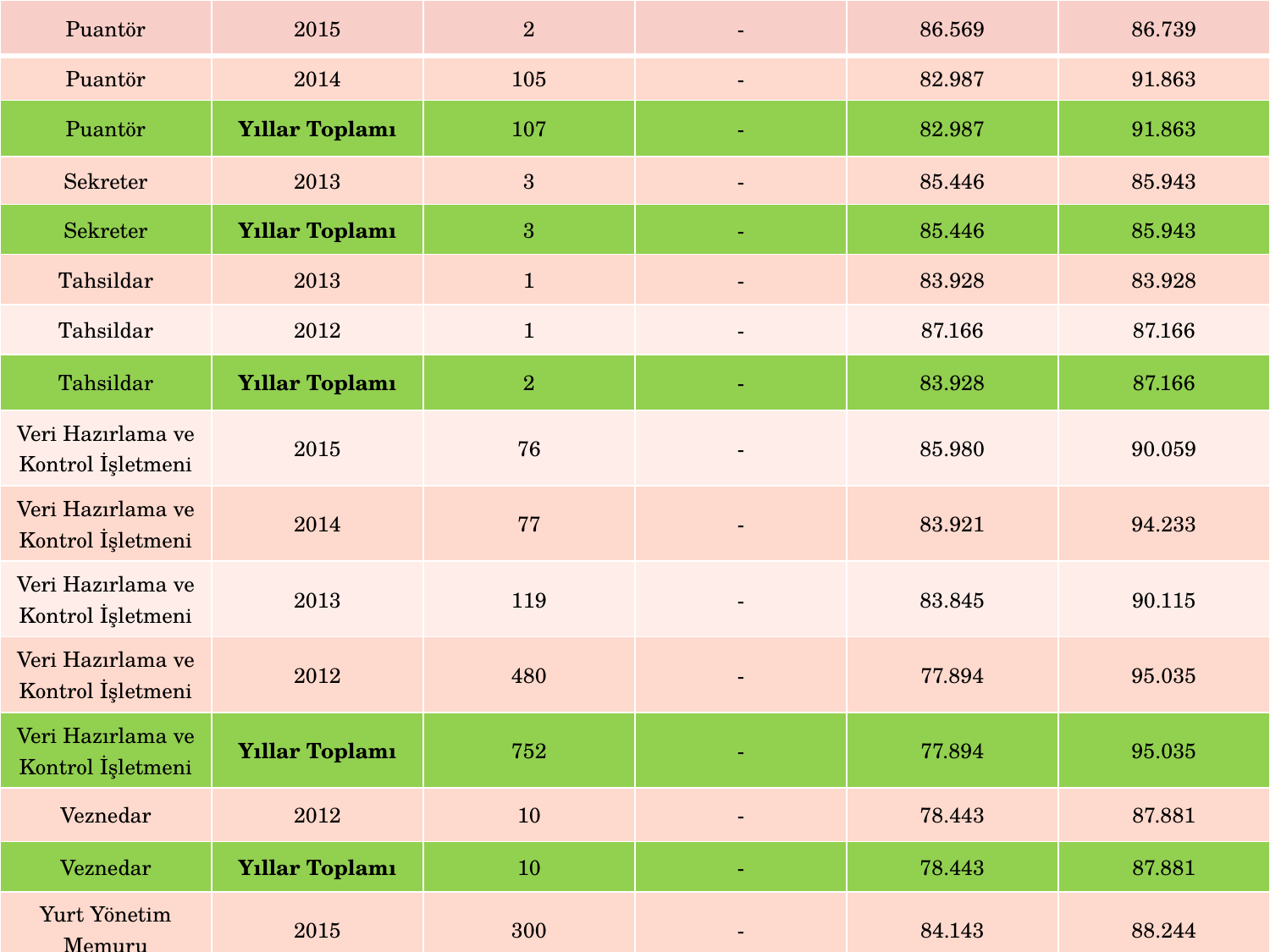

| Puantör | 2015 | 2 | - | 86.569 | 86.739 |
| --- | --- | --- | --- | --- | --- |
| Puantör | 2014 | 105 | - | 82.987 | 91.863 |
| Puantör | Yıllar Toplamı | 107 | - | 82.987 | 91.863 |
| Sekreter | 2013 | 3 | - | 85.446 | 85.943 |
| Sekreter | Yıllar Toplamı | 3 | - | 85.446 | 85.943 |
| Tahsildar | 2013 | 1 | - | 83.928 | 83.928 |
| Tahsildar | 2012 | 1 | - | 87.166 | 87.166 |
| Tahsildar | Yıllar Toplamı | 2 | - | 83.928 | 87.166 |
| Veri Hazırlama ve Kontrol İşletmeni | 2015 | 76 | - | 85.980 | 90.059 |
| Veri Hazırlama ve Kontrol İşletmeni | 2014 | 77 | - | 83.921 | 94.233 |
| Veri Hazırlama ve Kontrol İşletmeni | 2013 | 119 | - | 83.845 | 90.115 |
| Veri Hazırlama ve Kontrol İşletmeni | 2012 | 480 | - | 77.894 | 95.035 |
| Veri Hazırlama ve Kontrol İşletmeni | Yıllar Toplamı | 752 | - | 77.894 | 95.035 |
| Veznedar | 2012 | 10 | - | 78.443 | 87.881 |
| Veznedar | Yıllar Toplamı | 10 | - | 78.443 | 87.881 |
| Yurt Yönetim Memuru | 2015 | 300 | - | 84.143 | 88.244 |
| Yurt Yönetim Memuru | Yıllar Toplamı | 300 | - | 84.143 | 88.244 |